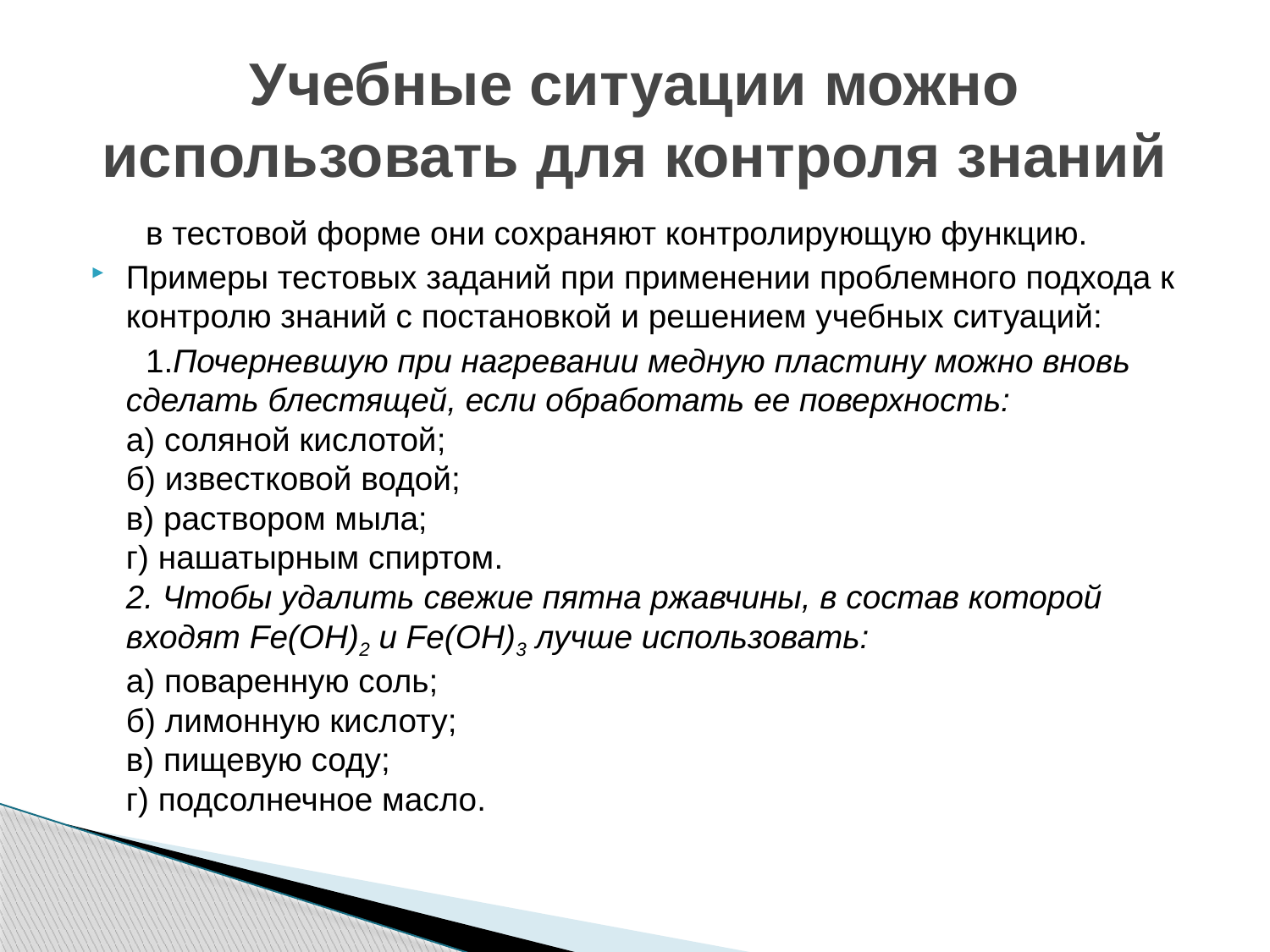

# Учебные ситуации можно использовать для контроля знаний
      в тестовой форме они сохраняют контролирующую функцию.
Примеры тестовых заданий при применении проблемного подхода к контролю знаний с постановкой и решением учебных ситуаций:
      1.Почерневшую при нагревании медную пластину можно вновь сделать блестящей, если обработать ее поверхность:
а) соляной кислотой;
б) известковой водой;
в) раствором мыла;
г) нашатырным спиртом.
2. Чтобы удалить свежие пятна ржавчины, в состав которой входят Fe(OH)2 и Fe(OH)3 лучше использовать:
а) поваренную соль;
б) лимонную кислоту;
в) пищевую соду;
г) подсолнечное масло.